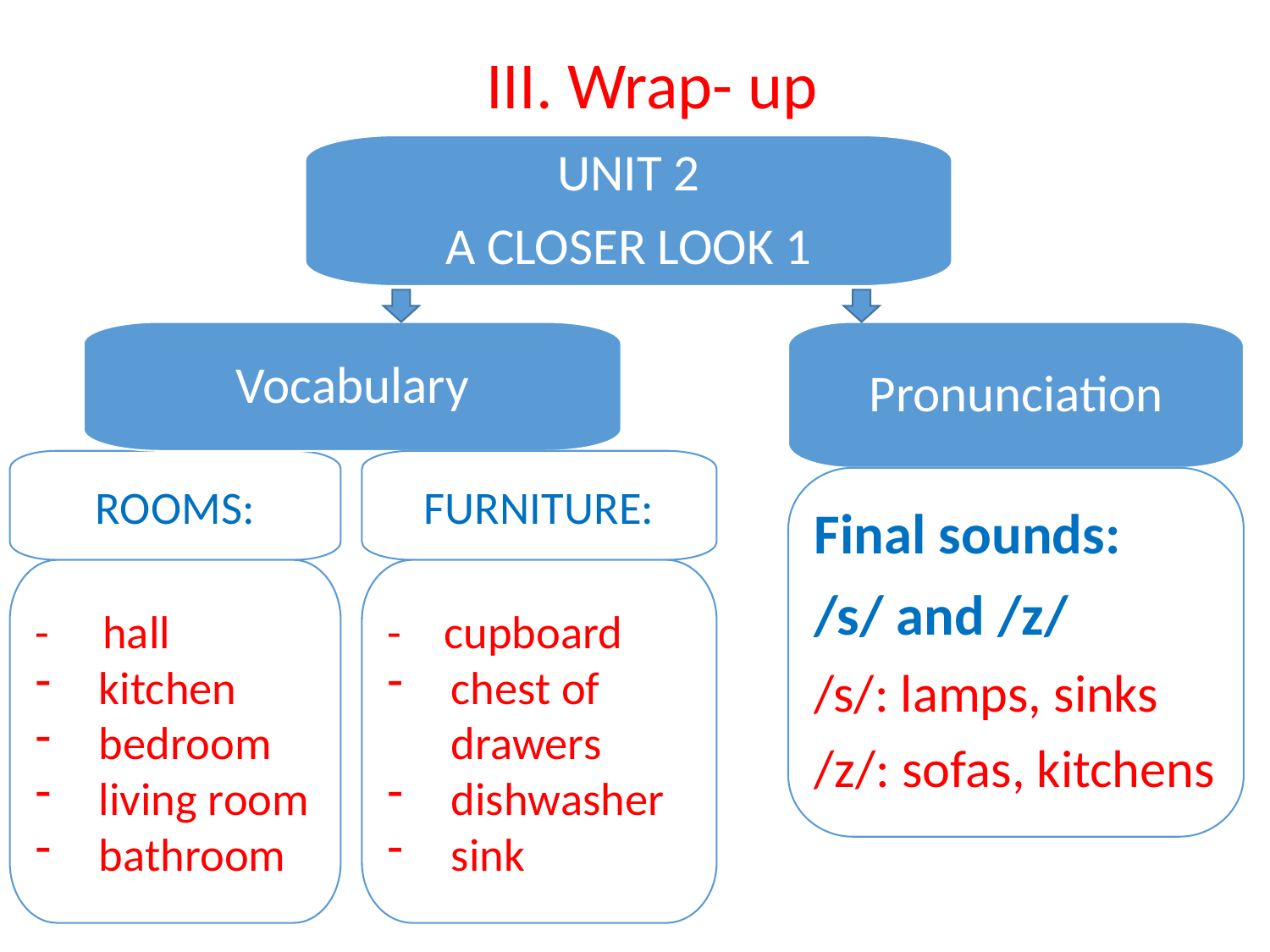

# III. Wrap- up
UNIT 2
A CLOSER LOOK 1

Vocabulary
Pronunciation
ROOMS:
FURNITURE:
Final sounds:
/s/ and /z/
/s/: lamps, sinks
/z/: sofas, kitchens
-     hall
kitchen
bedroom
living room
bathroom
-    cupboard
chest of drawers
dishwasher
sink